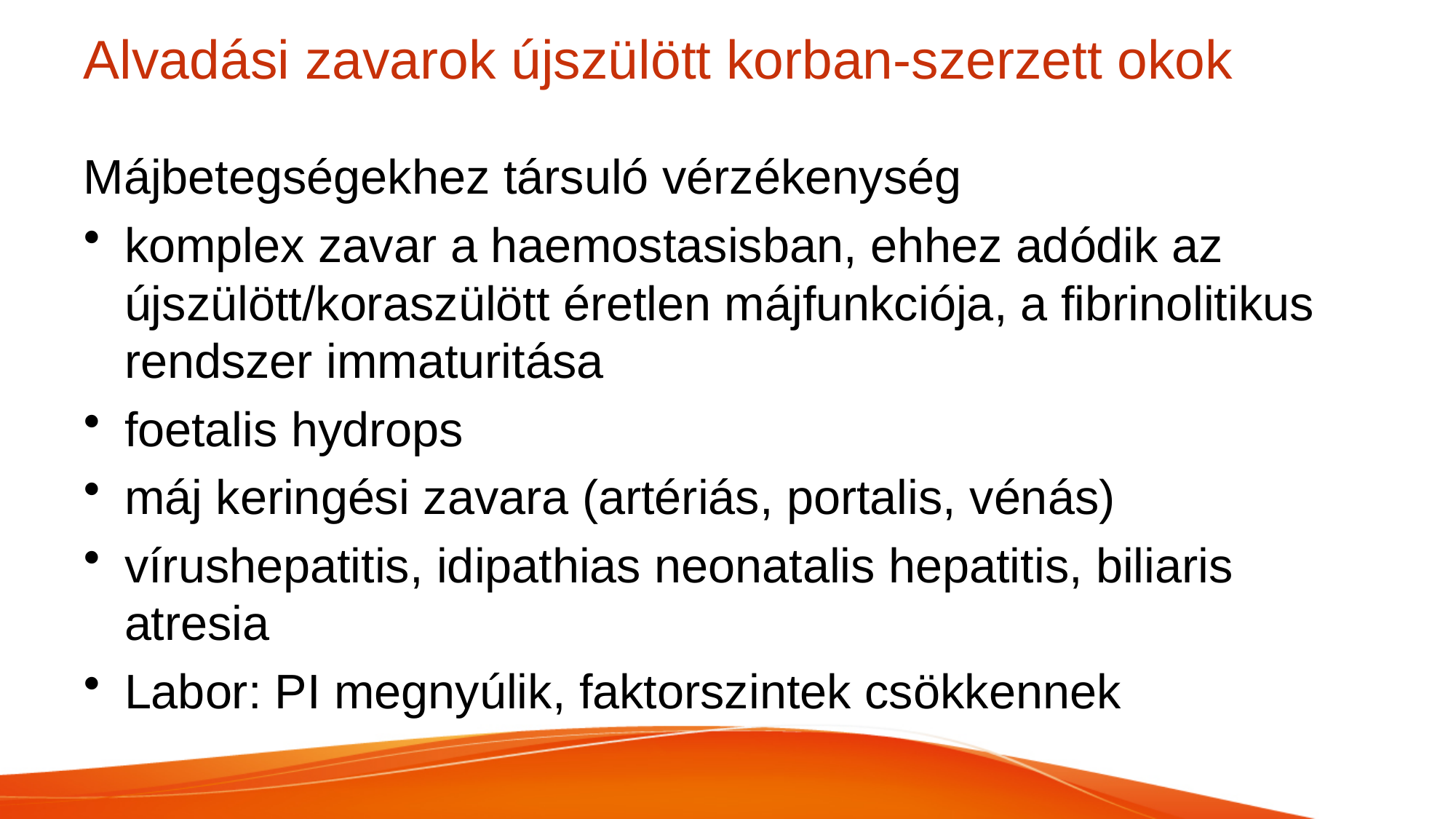

# Alvadási zavarok újszülött korban-szerzett okok
Májbetegségekhez társuló vérzékenység
komplex zavar a haemostasisban, ehhez adódik az újszülött/koraszülött éretlen májfunkciója, a fibrinolitikus rendszer immaturitása
foetalis hydrops
máj keringési zavara (artériás, portalis, vénás)
vírushepatitis, idipathias neonatalis hepatitis, biliaris atresia
Labor: PI megnyúlik, faktorszintek csökkennek